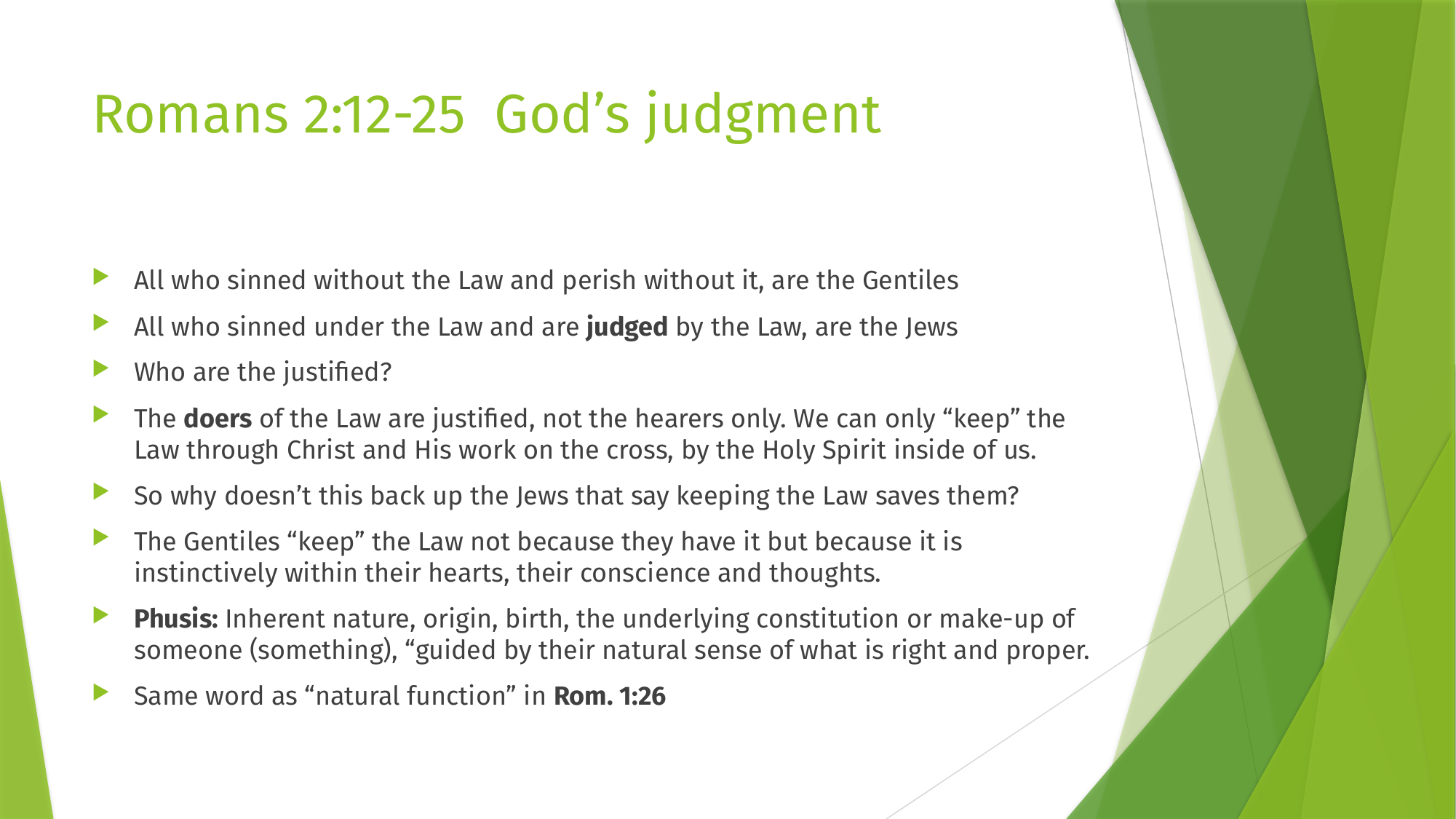

# Romans 2:12-25  God’s judgment
All who sinned without the Law and perish without it, are the Gentiles
All who sinned under the Law and are judged by the Law, are the Jews
Who are the justified?
The doers of the Law are justified, not the hearers only. We can only “keep” the Law through Christ and His work on the cross, by the Holy Spirit inside of us.
So why doesn’t this back up the Jews that say keeping the Law saves them?
The Gentiles “keep” the Law not because they have it but because it is instinctively within their hearts, their conscience and thoughts.
Phusis: Inherent nature, origin, birth, the underlying constitution or make-up of someone (something), “guided by their natural sense of what is right and proper.
Same word as “natural function” in Rom. 1:26